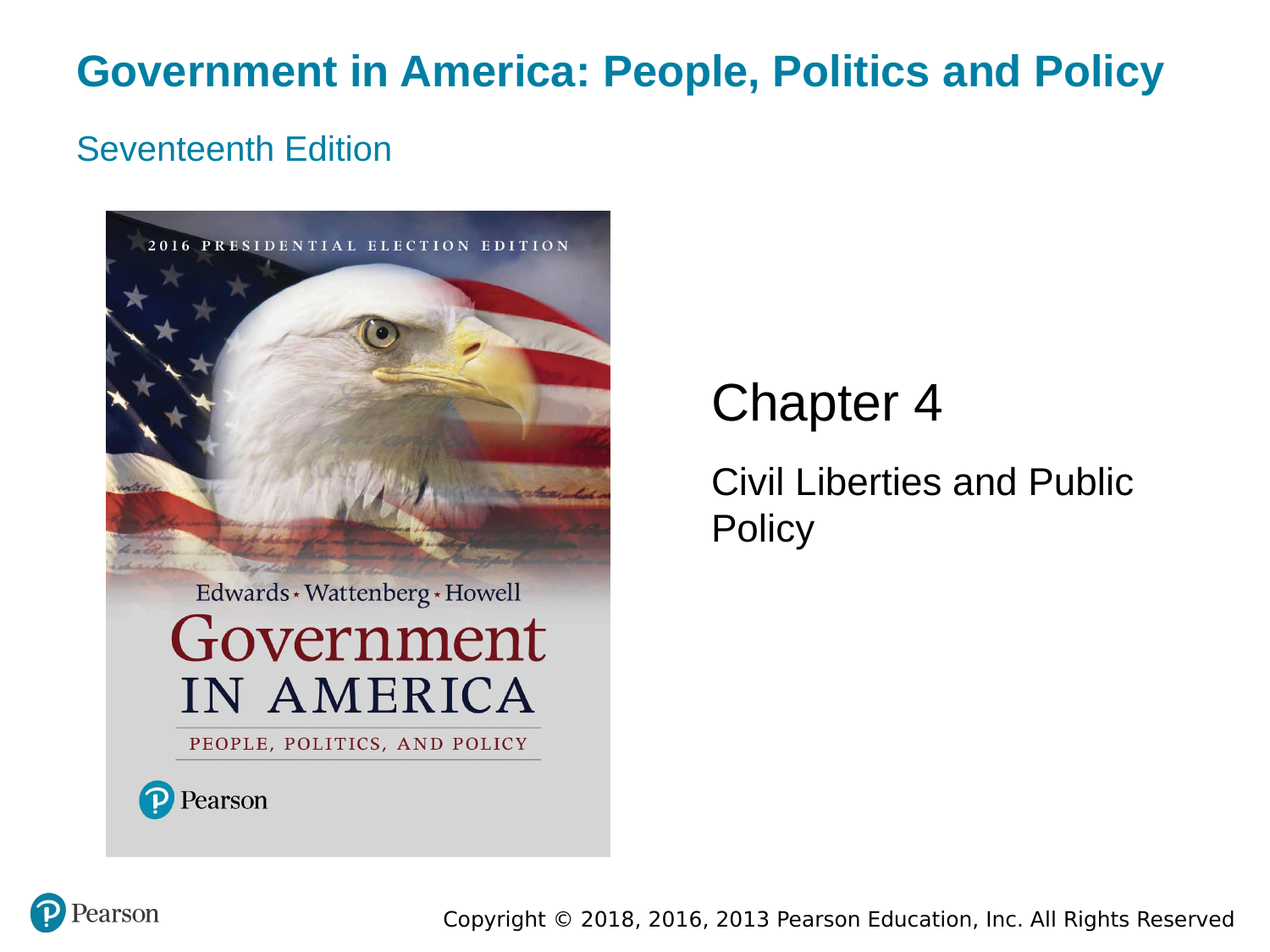

# Government in America: People, Politics and Policy
Seventeenth Edition
Chapter 4
Civil Liberties and Public Policy